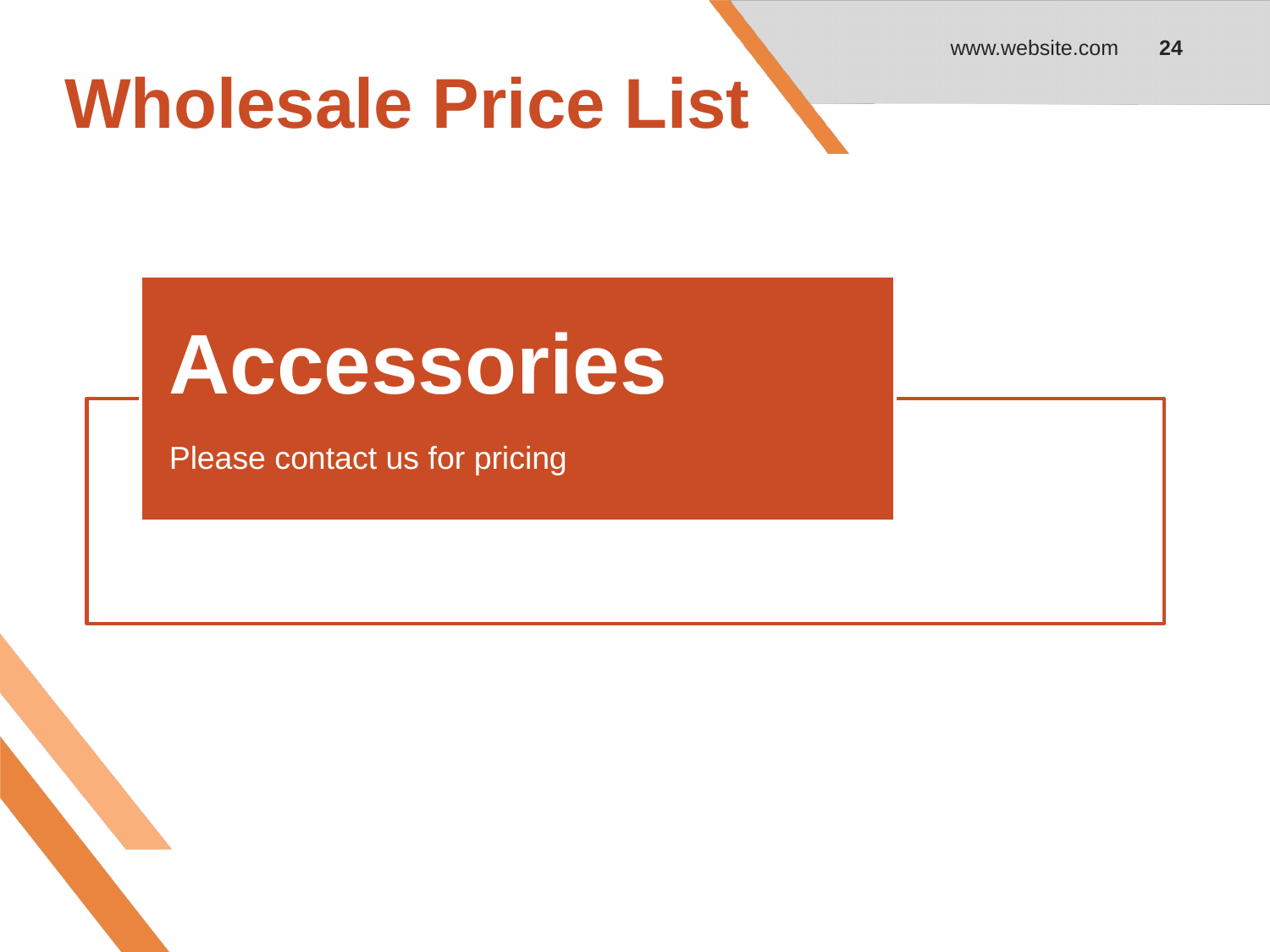

www.website.com
24
# Wholesale Price List
Accessories
Please contact us for pricing